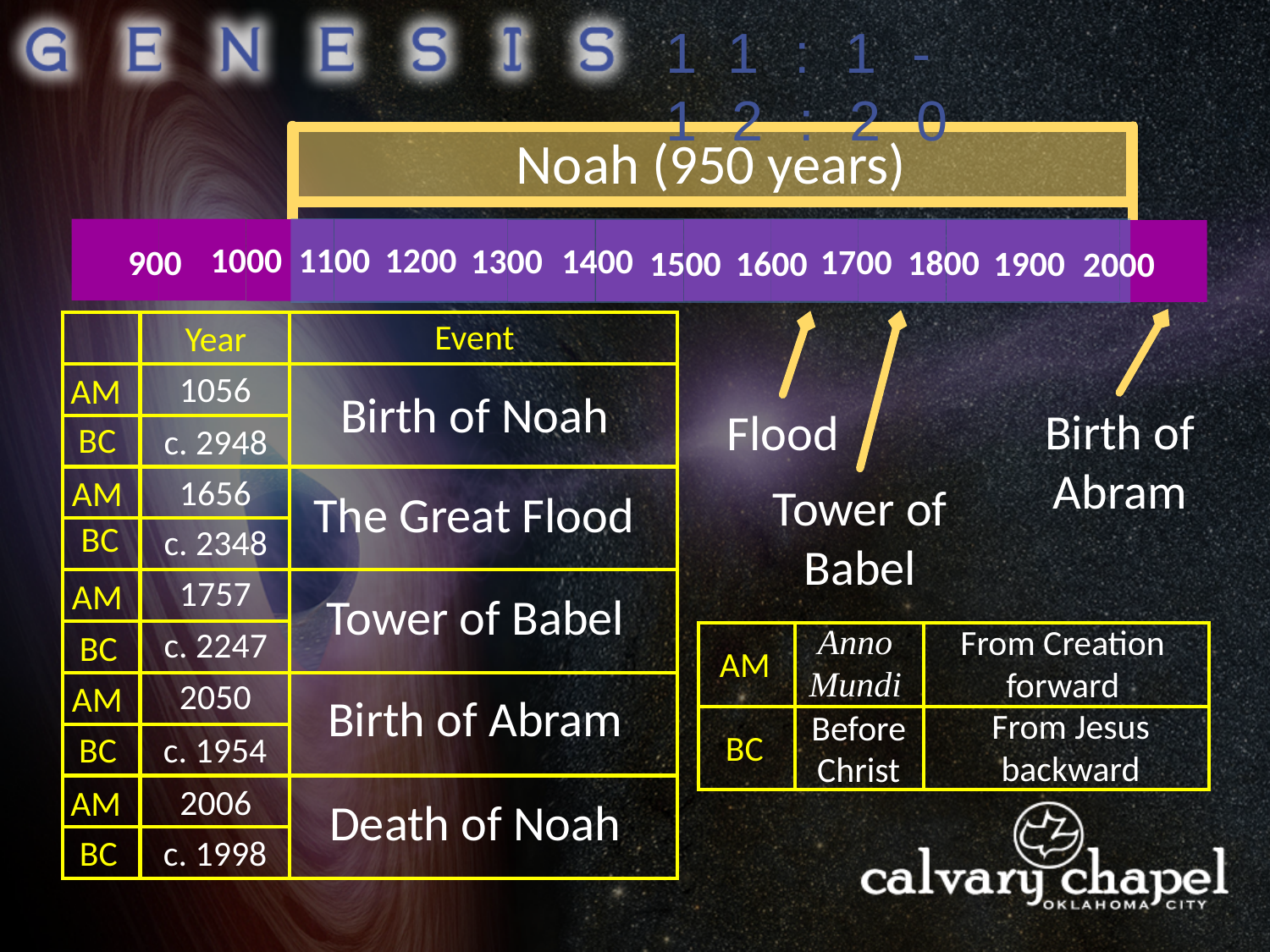

11:1-12:20
Noah (950 years)

1100
1200
1000
1400
1300
1700
1800
900
1900
1500
1600
2000
Event
Year
|  |  |  |
| --- | --- | --- |
|  |  |  |
|  |  |  |
|  |  |  |
|  |  |  |
|  |  |  |
|  |  |  |
|  |  |  |
|  |  |  |
|  |  |  |
|  |  |  |
1056
AM
Birth of Noah
Birth of Abram
Flood
BC
c. 2948
1656
AM
Tower of Babel
The Great Flood
BC
c. 2348
1757
AM
Tower of Babel
Anno Mundi
From Creation forward
c. 2247
BC
|  |  |  |
| --- | --- | --- |
|  |  |  |
AM
2050
AM
Birth of Abram
From Jesus backward
Before Christ
BC
BC
c. 1954
2006
AM
Death of Noah
BC
c. 1998